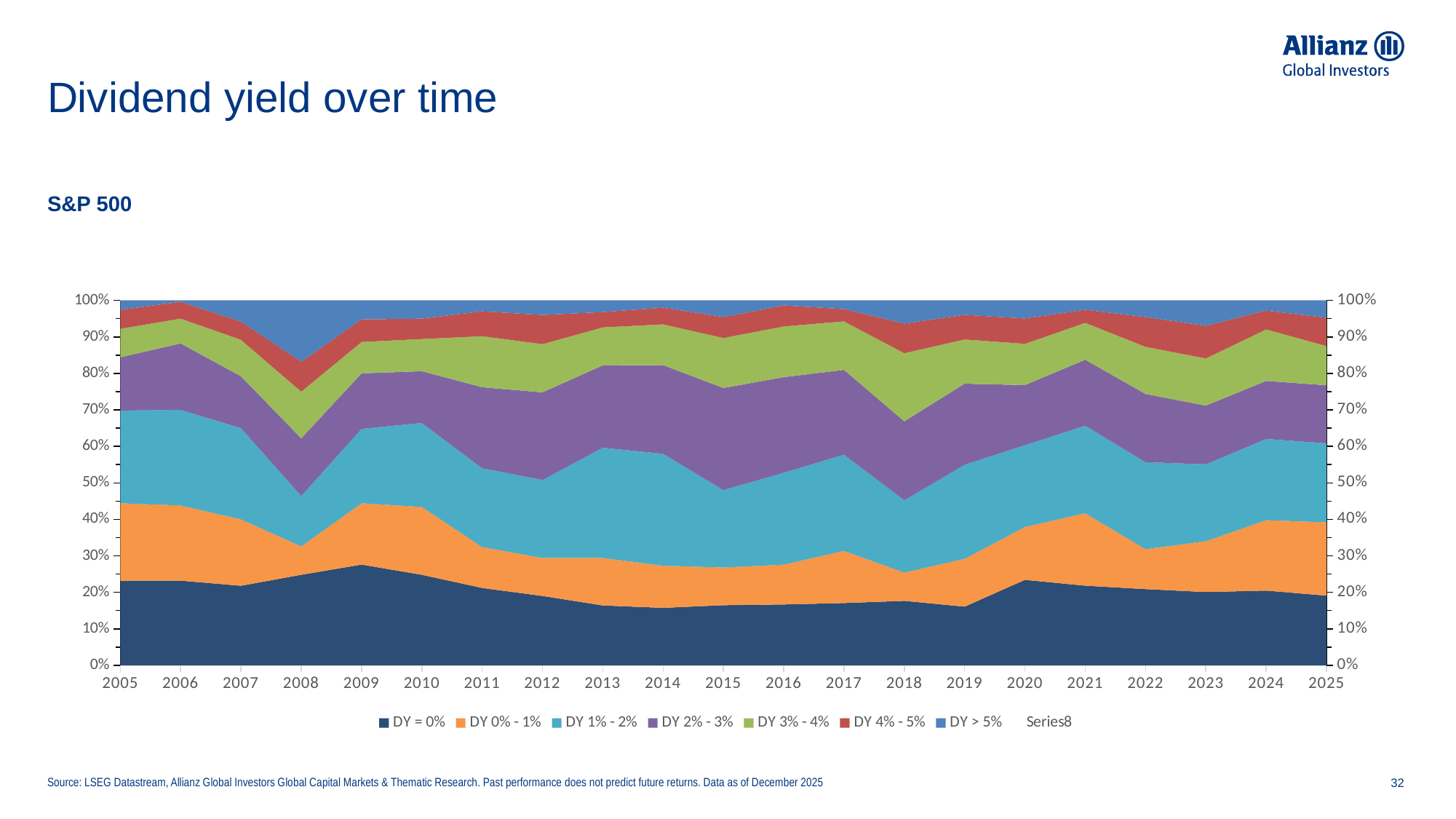

# Dividend yield over time
S&P 500

### Chart

| Category | DY = 0% | DY 0% - 1% | DY 1% - 2% | DY 2% - 3% | DY 3% - 4% | DY 4% - 5% | DY > 5% |  |
|---|---|---|---|---|---|---|---|---|
| 2005 | 0.232 | 0.212 | 0.254 | 0.146 | 0.078 | 0.052 | 0.026000000000000023 | 1.0 |
| 2006 | 0.232 | 0.206 | 0.262 | 0.182 | 0.068 | 0.046 | 0.0040000000000000036 | 1.0 |
| 2007 | 0.218 | 0.182 | 0.25 | 0.142 | 0.1 | 0.05 | 0.05800000000000005 | 1.0 |
| 2008 | 0.248 | 0.078 | 0.138 | 0.158 | 0.128 | 0.082 | 0.16800000000000004 | 1.0 |
| 2009 | 0.276 | 0.168 | 0.204 | 0.152 | 0.086 | 0.062 | 0.051999999999999935 | 1.0 |
| 2010 | 0.248 | 0.186 | 0.23 | 0.142 | 0.088 | 0.056 | 0.050000000000000044 | 1.0 |
| 2011 | 0.212 | 0.112 | 0.216 | 0.222 | 0.14 | 0.068 | 0.030000000000000027 | 1.0 |
| 2012 | 0.19 | 0.104 | 0.214 | 0.24 | 0.132 | 0.08 | 0.040000000000000036 | 1.0 |
| 2013 | 0.164 | 0.13 | 0.302 | 0.226 | 0.104 | 0.042 | 0.03200000000000003 | 1.0 |
| 2014 | 0.15737051792828685 | 0.11553784860557768 | 0.30677290836653387 | 0.24302788844621515 | 0.11155378486055777 | 0.045816733067729085 | 0.019920318725099584 | 1.0 |
| 2015 | 0.16468253968253968 | 0.10317460317460317 | 0.2123015873015873 | 0.27976190476190477 | 0.13690476190476192 | 0.057539682539682536 | 0.045634920634920695 | 1.0 |
| 2016 | 0.16666666666666666 | 0.10912698412698413 | 0.251984126984127 | 0.2619047619047619 | 0.1388888888888889 | 0.057539682539682536 | 0.01388888888888895 | 1.0000000000000002 |
| 2017 | 0.17063492063492064 | 0.14285714285714285 | 0.2638888888888889 | 0.23214285714285715 | 0.13293650793650794 | 0.03373015873015873 | 0.023809523809523725 | 1.0 |
| 2018 | 0.1765873015873016 | 0.07738095238095238 | 0.1984126984126984 | 0.21626984126984128 | 0.1865079365079365 | 0.08134920634920635 | 0.06349206349206349 | 1.0 |
| 2019 | 0.16071428571428573 | 0.13095238095238096 | 0.25793650793650796 | 0.2222222222222222 | 0.12103174603174603 | 0.06746031746031746 | 0.03968253968253965 | 0.9999999999999999 |
| 2020 | 0.23412698412698413 | 0.14484126984126985 | 0.22420634920634921 | 0.16468253968253968 | 0.1130952380952381 | 0.06944444444444445 | 0.04960317460317465 | 1.0 |
| 2021 | 0.21825396825396826 | 0.1984126984126984 | 0.2400793650793651 | 0.18055555555555555 | 0.10119047619047619 | 0.03571428571428571 | 0.025793650793650813 | 1.0 |
| 2022 | 0.20874751491053678 | 0.10934393638170974 | 0.23856858846918488 | 0.18687872763419483 | 0.12922465208747516 | 0.08151093439363817 | 0.045725646123260466 | 1.0 |
| 2023 | 0.20079522862823063 | 0.13916500994035785 | 0.21073558648111332 | 0.1610337972166998 | 0.12922465208747516 | 0.08946322067594434 | 0.06958250497017893 | 1.0 |
| 2024 | 0.2047713717693837 | 0.19284294234592445 | 0.22266401590457258 | 0.15904572564612326 | 0.1411530815109344 | 0.05168986083499006 | 0.027833001988071482 | 1.0 |
| 2025 | 0.1908548707753479 | 0.20079522862823063 | 0.21669980119284293 | 0.15904572564612326 | 0.1073558648111332 | 0.0775347912524851 | 0.04771371769383692 | 0.9999999999999999 |
Source: LSEG Datastream, Allianz Global Investors Global Capital Markets & Thematic Research. Past performance does not predict future returns. Data as of December 2025